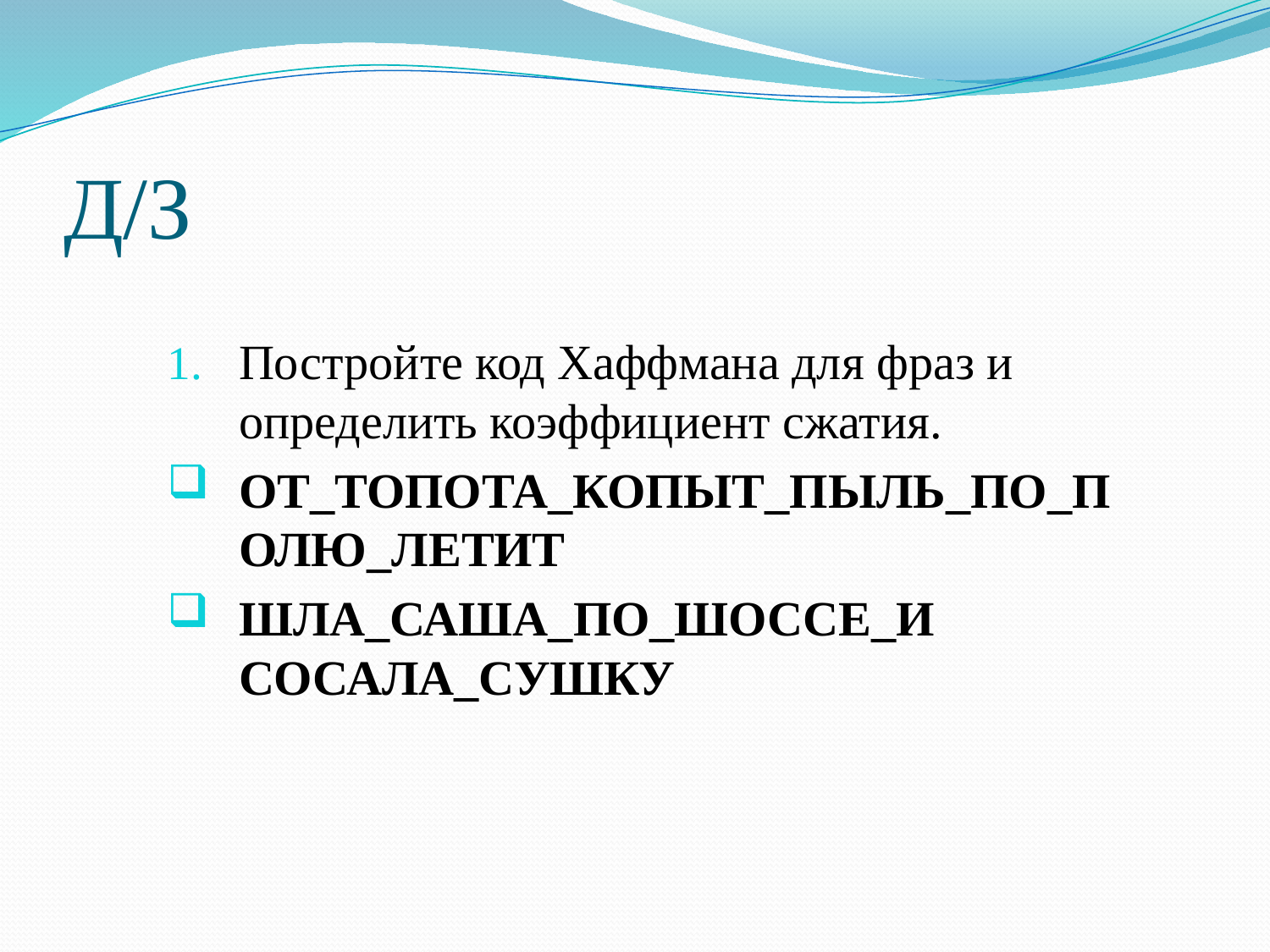

# Д/З
Постройте код Хаффмана для фраз и определить коэффициент сжатия.
ОТ_ТОПОТА_КОПЫТ_ПЫЛЬ_ПО_ПОЛЮ_ЛЕТИТ
ШЛА_САША_ПО_ШОССЕ_И СОСАЛА_СУШКУ